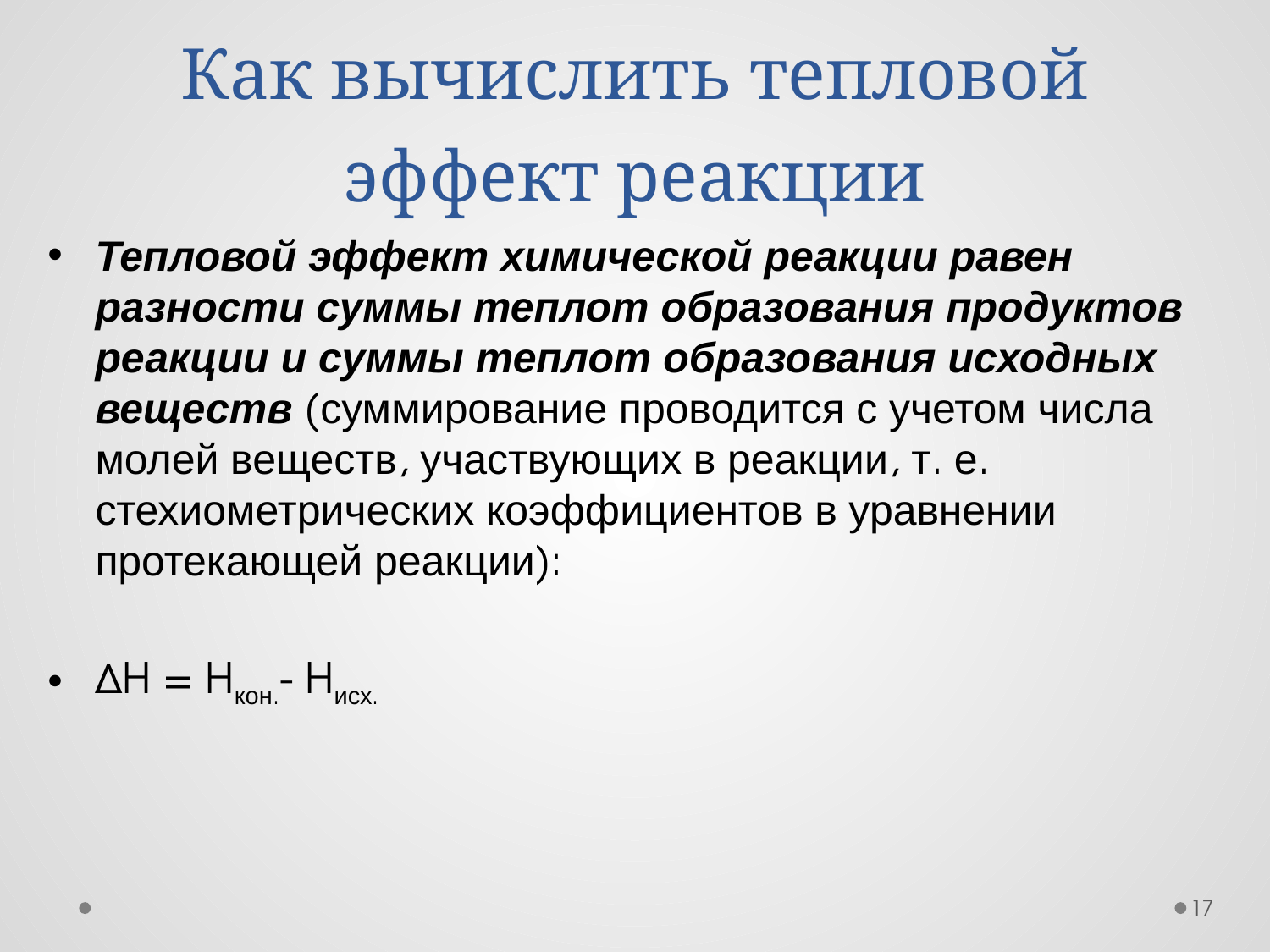

# Как вычислить тепловой эффект реакции
Тепловой эффект химической реакции равен разности суммы теплот образования продуктов реакции и суммы теплот образования исходных веществ (суммирование проводится с учетом числа молей веществ, участвующих в реакции, т. е. стехиометрических коэффициентов в уравнении протекающей реакции):

∆H = Hкон.- Hисх.
17